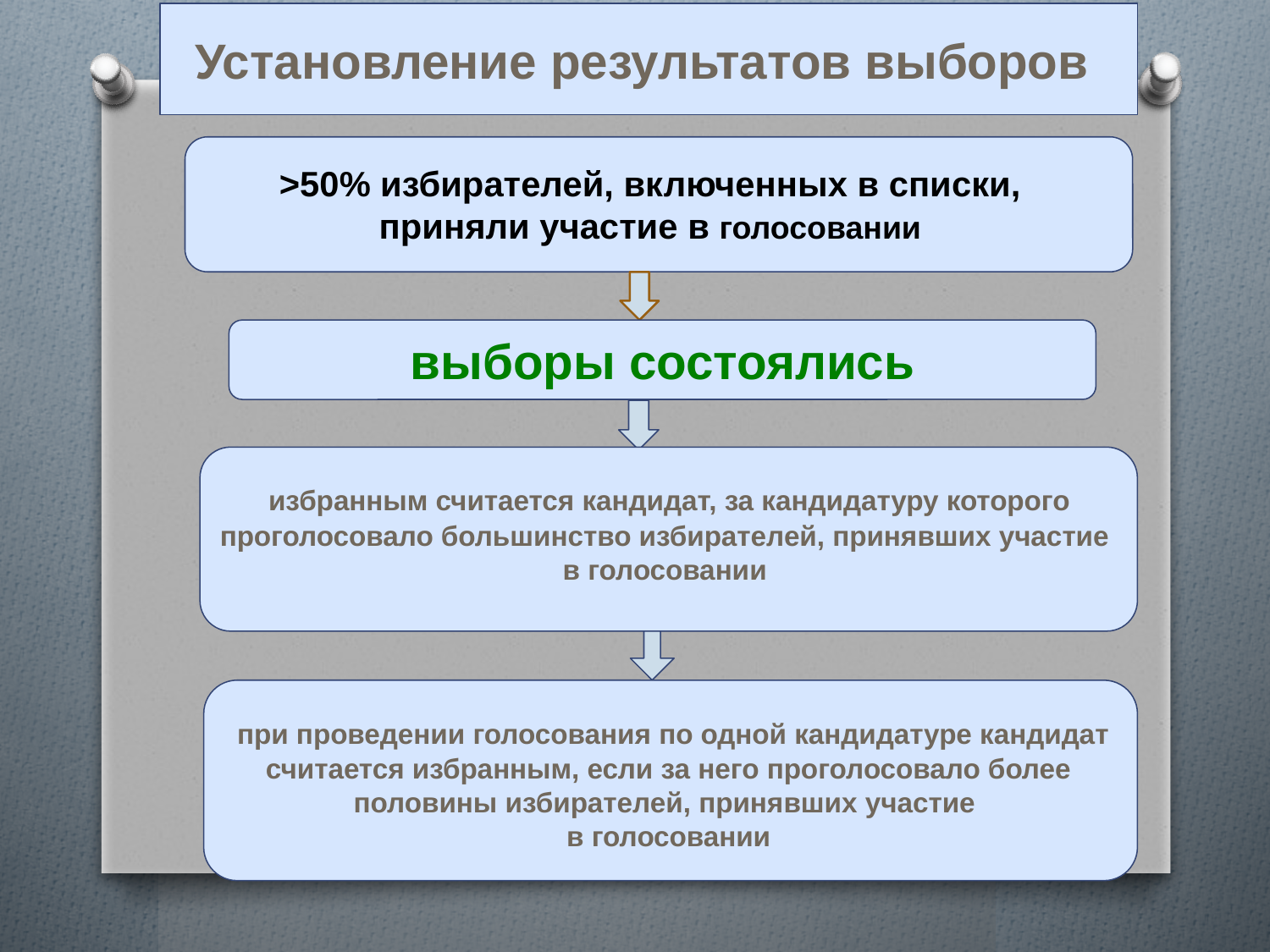

Установление результатов выборов

>50% избирателей, включенных в списки,
приняли участие в голосовании

выборы состоялись

 избранным считается кандидат, за кандидатуру которого проголосовало большинство избирателей, принявших участие в голосовании

 при проведении голосования по одной кандидатуре кандидат считается избранным, если за него проголосовало более половины избирателей, принявших участие
в голосовании